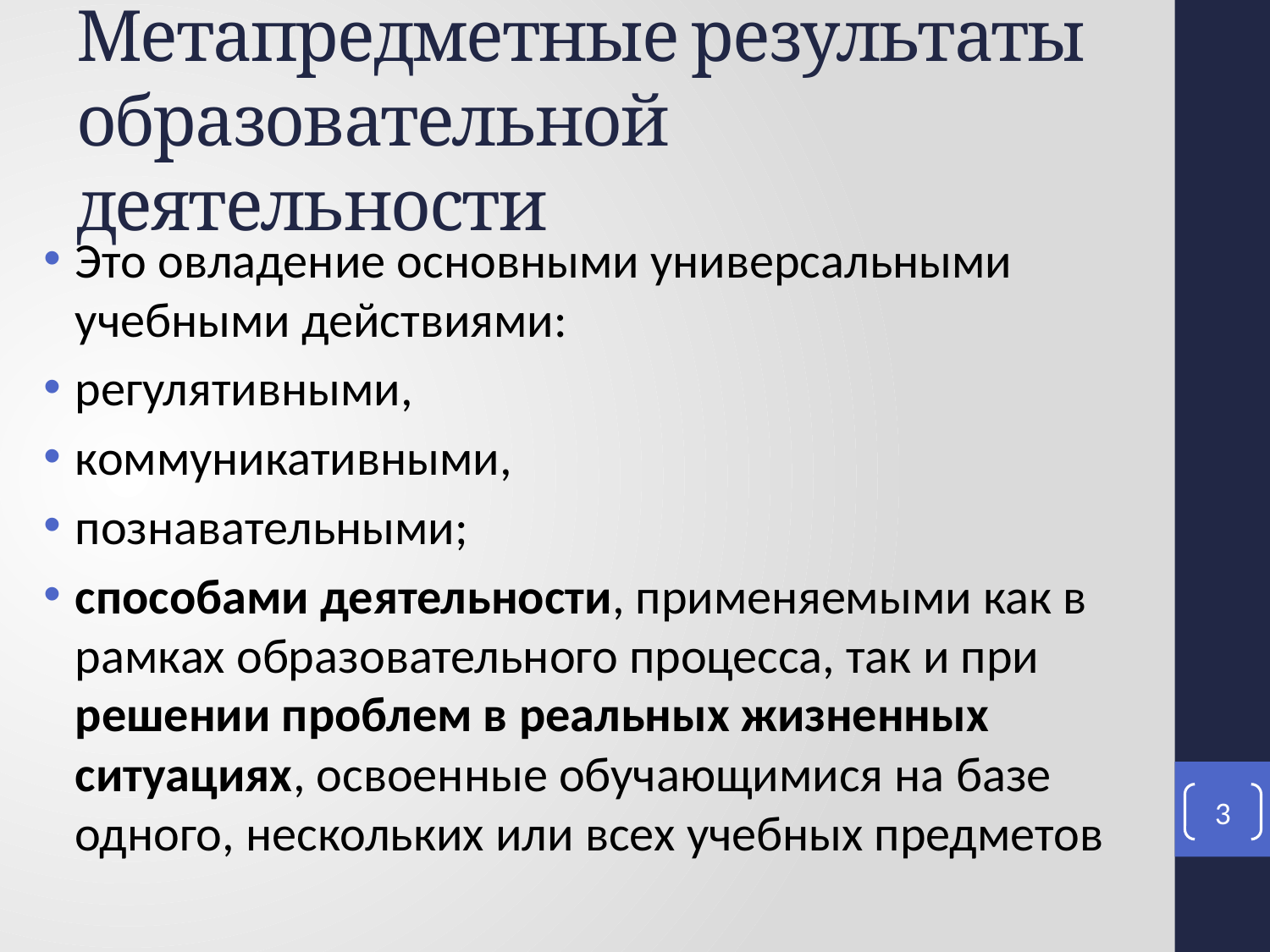

# Метапредметные результаты образовательной деятельности
Это овладение основными универсальными учебными действиями:
регулятивными,
коммуникативными,
познавательными;
способами деятельности, применяемыми как в рамках образовательного процесса, так и при решении проблем в реальных жизненных ситуациях, освоенные обучающимися на базе одного, нескольких или всех учебных предметов
3